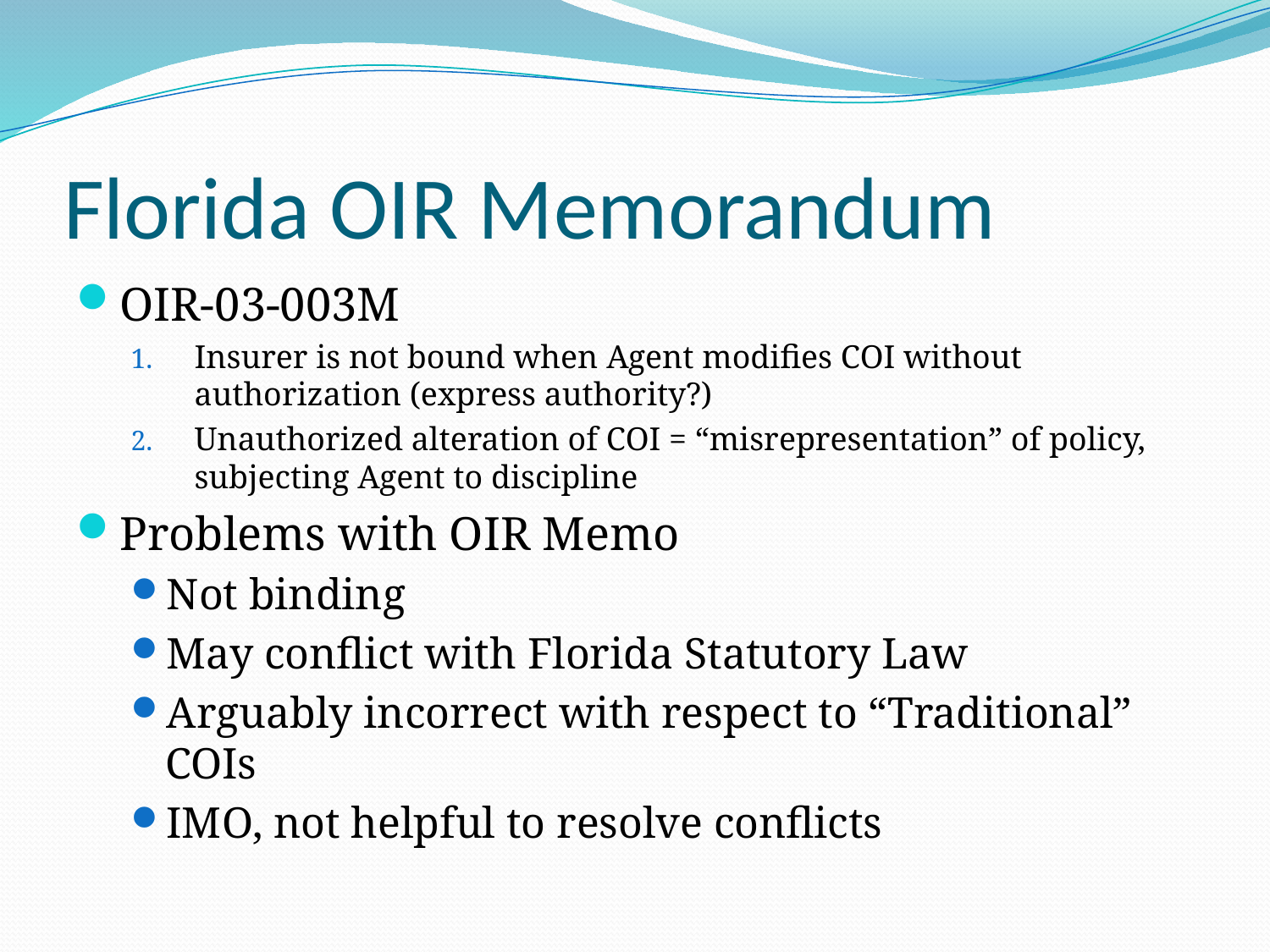

# Florida OIR Memorandum
OIR-03-003M
Insurer is not bound when Agent modifies COI without authorization (express authority?)
Unauthorized alteration of COI = “misrepresentation” of policy, subjecting Agent to discipline
Problems with OIR Memo
Not binding
May conflict with Florida Statutory Law
Arguably incorrect with respect to “Traditional” COIs
IMO, not helpful to resolve conflicts